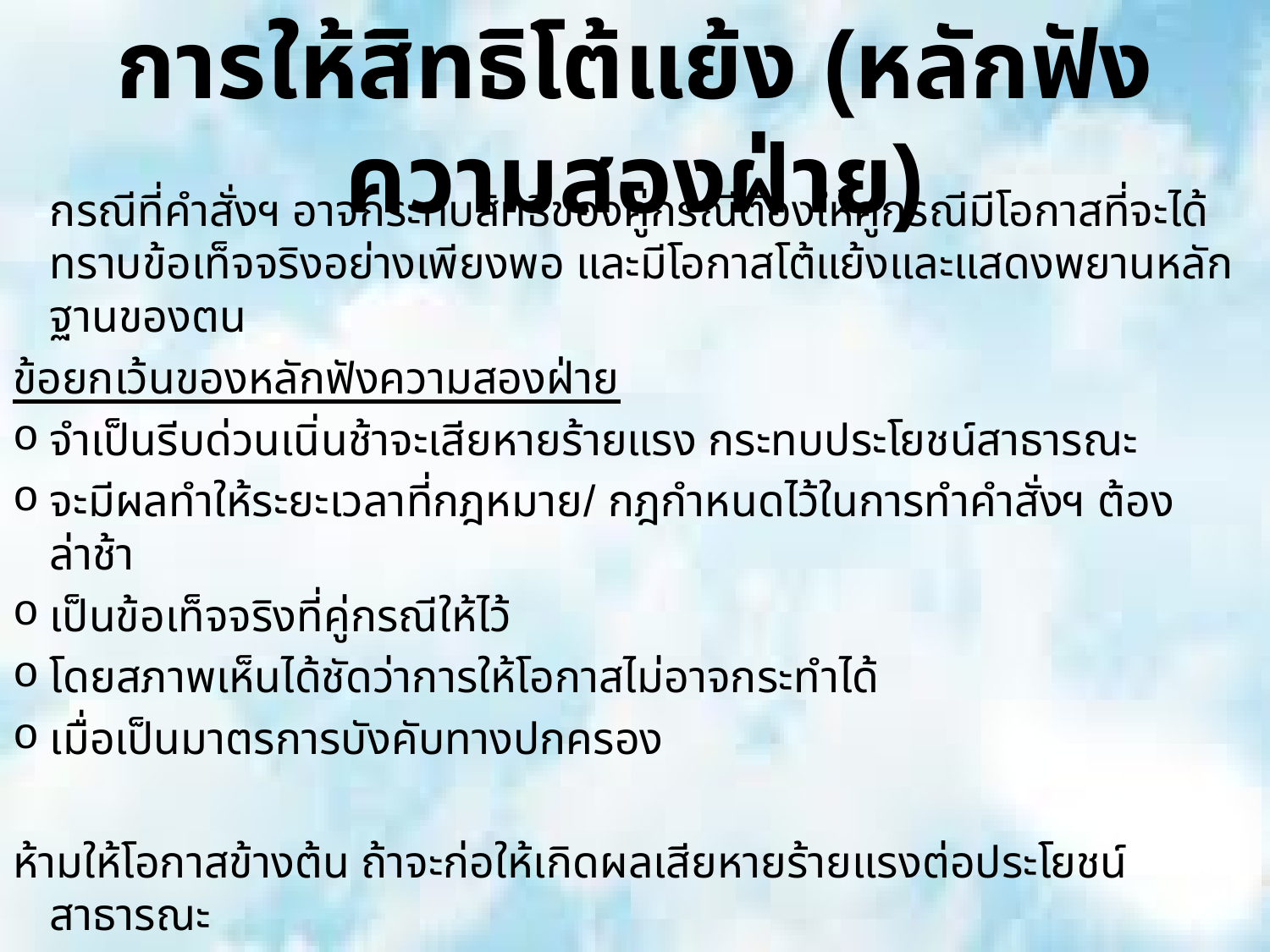

# การให้สิทธิโต้แย้ง (หลักฟังความสองฝ่าย)
	กรณีที่คำสั่งฯ อาจกระทบสิทธิของคู่กรณีต้องให้คู่กรณีมีโอกาสที่จะได้ทราบข้อเท็จจริงอย่างเพียงพอ และมีโอกาสโต้แย้งและแสดงพยานหลักฐานของตน
ข้อยกเว้นของหลักฟังความสองฝ่าย
จำเป็นรีบด่วนเนิ่นช้าจะเสียหายร้ายแรง กระทบประโยชน์สาธารณะ
จะมีผลทำให้ระยะเวลาที่กฎหมาย/ กฎกำหนดไว้ในการทำคำสั่งฯ ต้องล่าช้า
เป็นข้อเท็จจริงที่คู่กรณีให้ไว้
โดยสภาพเห็นได้ชัดว่าการให้โอกาสไม่อาจกระทำได้
เมื่อเป็นมาตรการบังคับทางปกครอง

ห้ามให้โอกาสข้างต้น ถ้าจะก่อให้เกิดผลเสียหายร้ายแรงต่อประโยชน์สาธารณะ